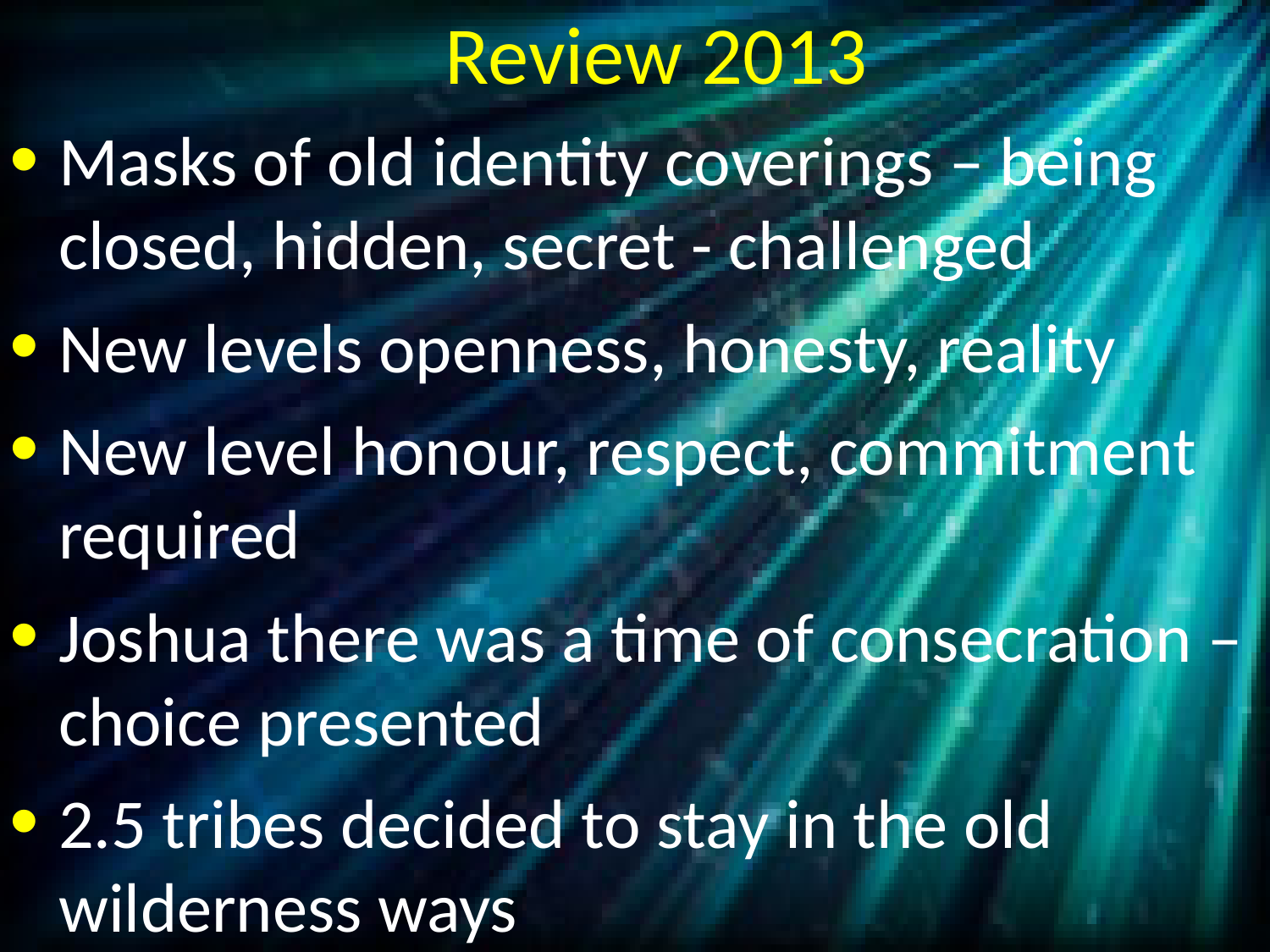

# Review 2013
Masks of old identity coverings – being closed, hidden, secret - challenged
New levels openness, honesty, reality
New level honour, respect, commitment required
Joshua there was a time of consecration – choice presented
2.5 tribes decided to stay in the old wilderness ways